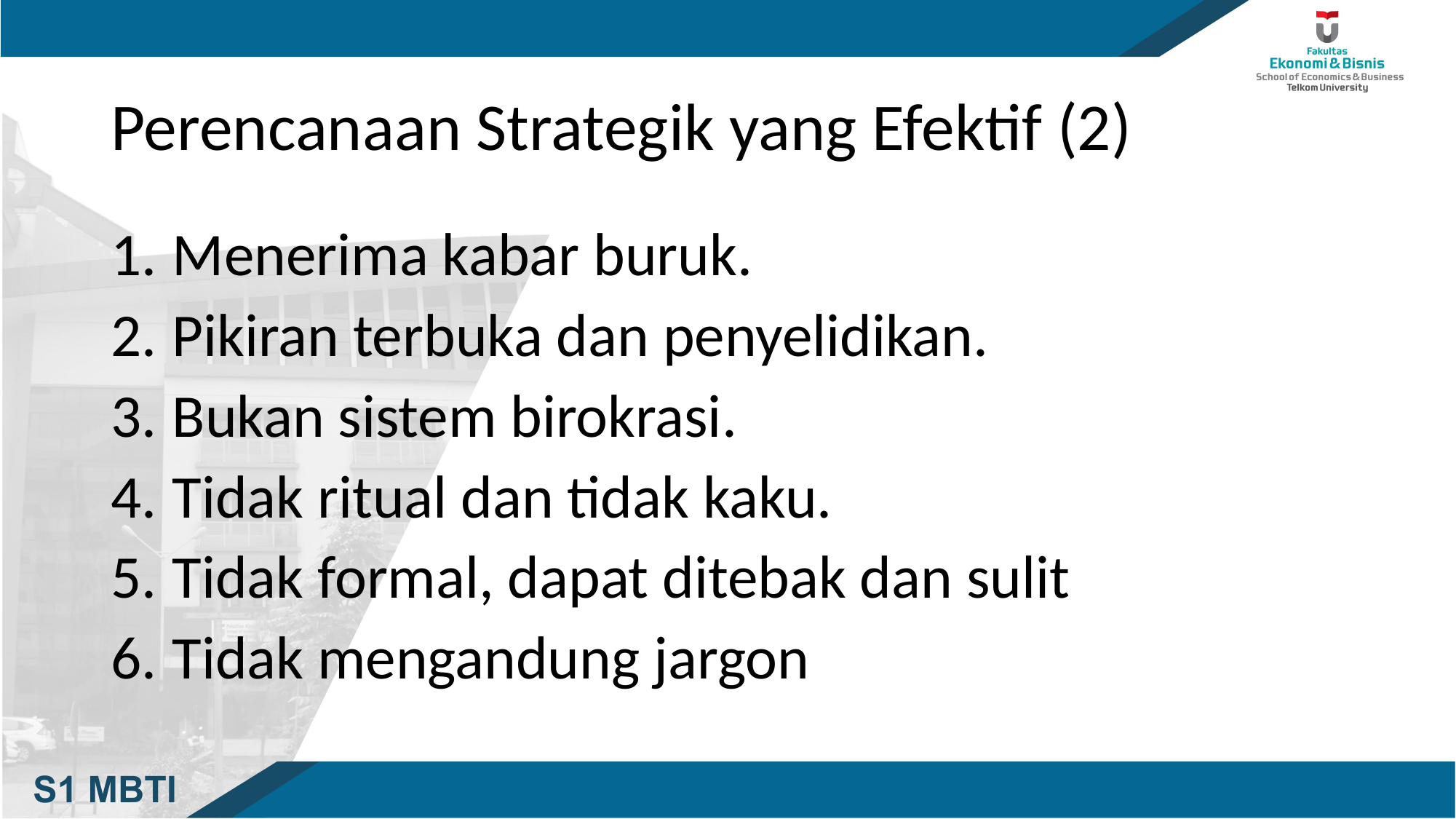

# Perencanaan Strategik yang Efektif (2)
Menerima kabar buruk.
Pikiran terbuka dan penyelidikan.
Bukan sistem birokrasi.
Tidak ritual dan tidak kaku.
Tidak formal, dapat ditebak dan sulit
Tidak mengandung jargon